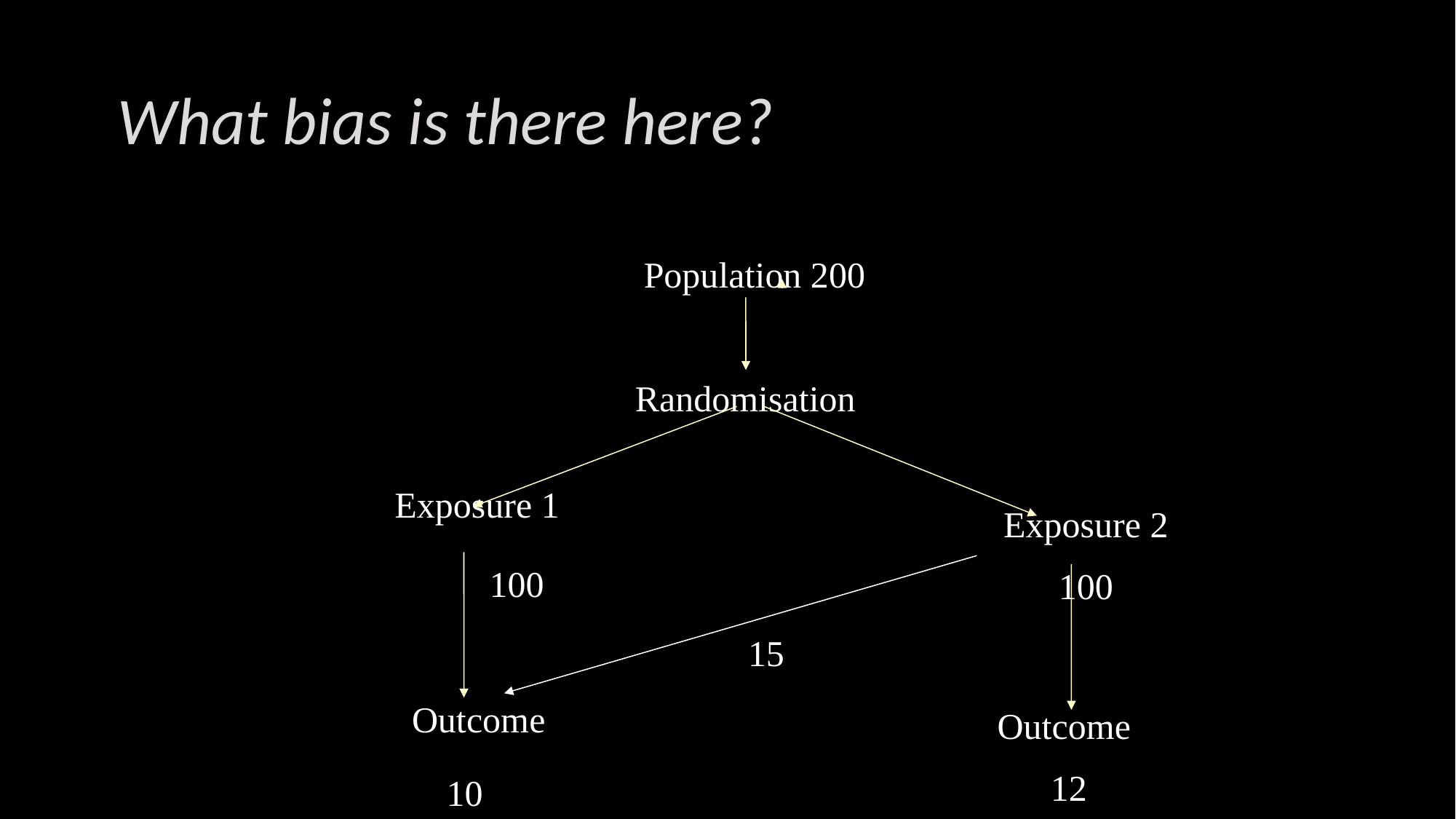

# What bias is there here?

Population 200

Randomisation

Exposure 1

 Exposure 2
100

100

Outcome

15
Outcome
12
10